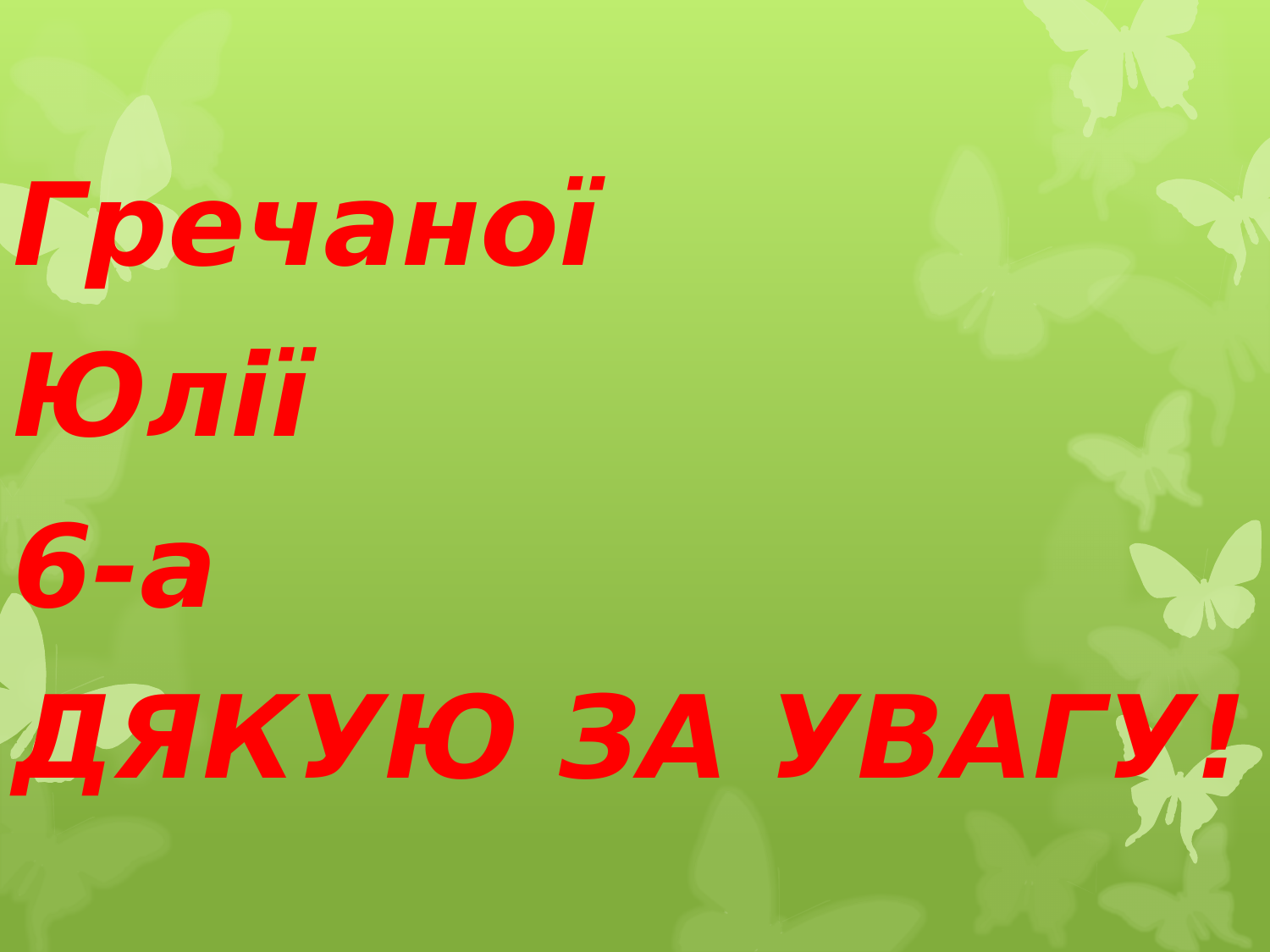

Гречаної
Юлії
6-а
ДЯКУЮ ЗА УВАГУ!
#